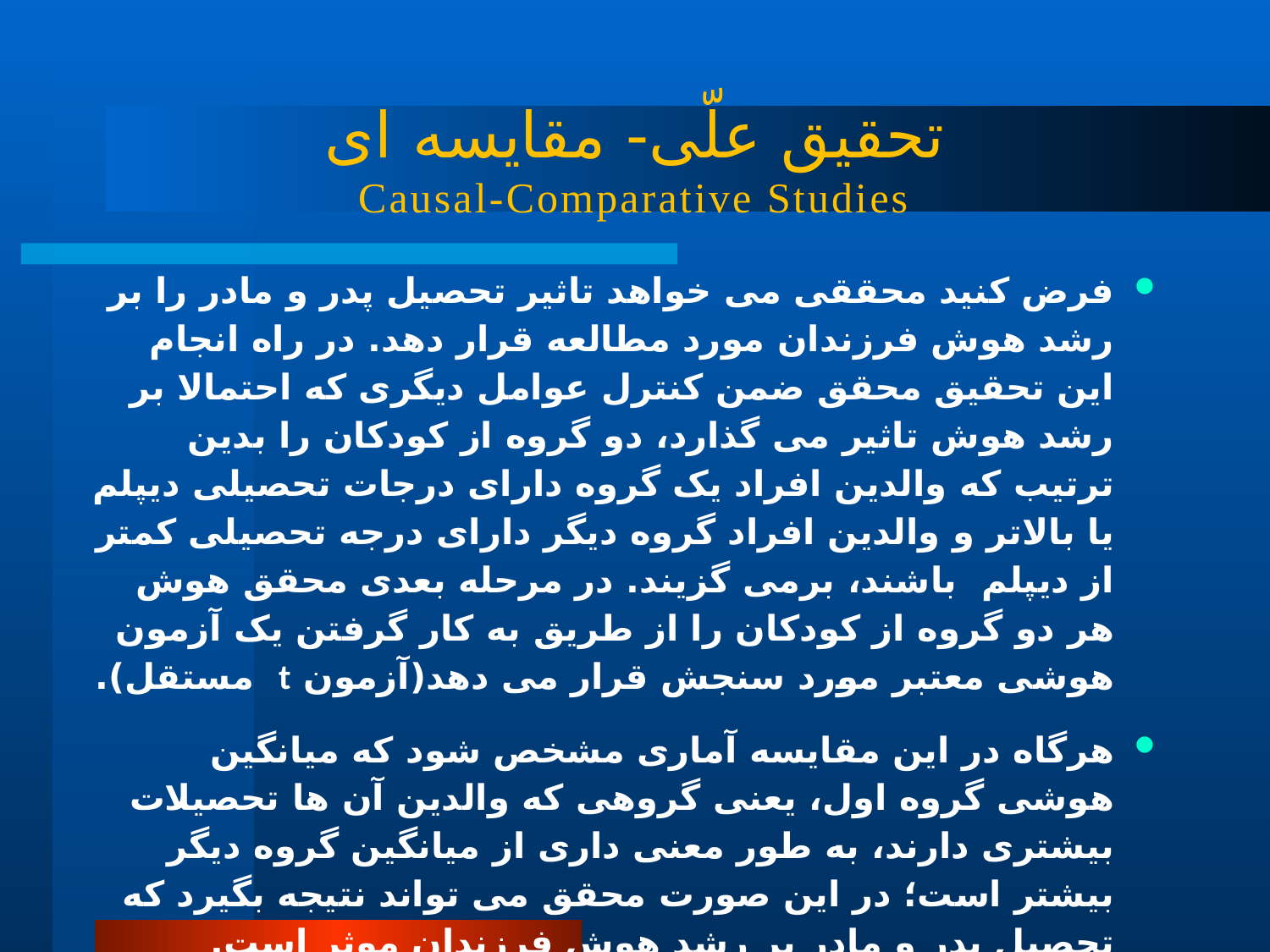

# تحقیق علّی- مقایسه ای Causal-Comparative Studies
فرض کنید محققی می خواهد تاثیر تحصیل پدر و مادر را بر رشد هوش فرزندان مورد مطالعه قرار دهد. در راه انجام این تحقیق محقق ضمن کنترل عوامل دیگری که احتمالا بر رشد هوش تاثیر می گذارد، دو گروه از کودکان را بدین ترتیب که والدین افراد یک گروه دارای درجات تحصیلی دیپلم یا بالاتر و والدین افراد گروه دیگر دارای درجه تحصیلی کمتر از دیپلم  باشند، برمی گزیند. در مرحله بعدی محقق هوش هر دو گروه از کودکان را از طریق به کار گرفتن یک آزمون هوشی معتبر مورد سنجش قرار می دهد(آزمون t  مستقل).
هرگاه در این مقایسه آماری مشخص شود که میانگین هوشی گروه اول، یعنی گروهی که والدین آن ها تحصیلات بیشتری دارند، به طور معنی داری از میانگین گروه دیگر بیشتر است؛ در این صورت محقق می تواند نتیجه بگیرد که تحصیل پدر و مادر بر رشد هوش فرزندان موثر است.